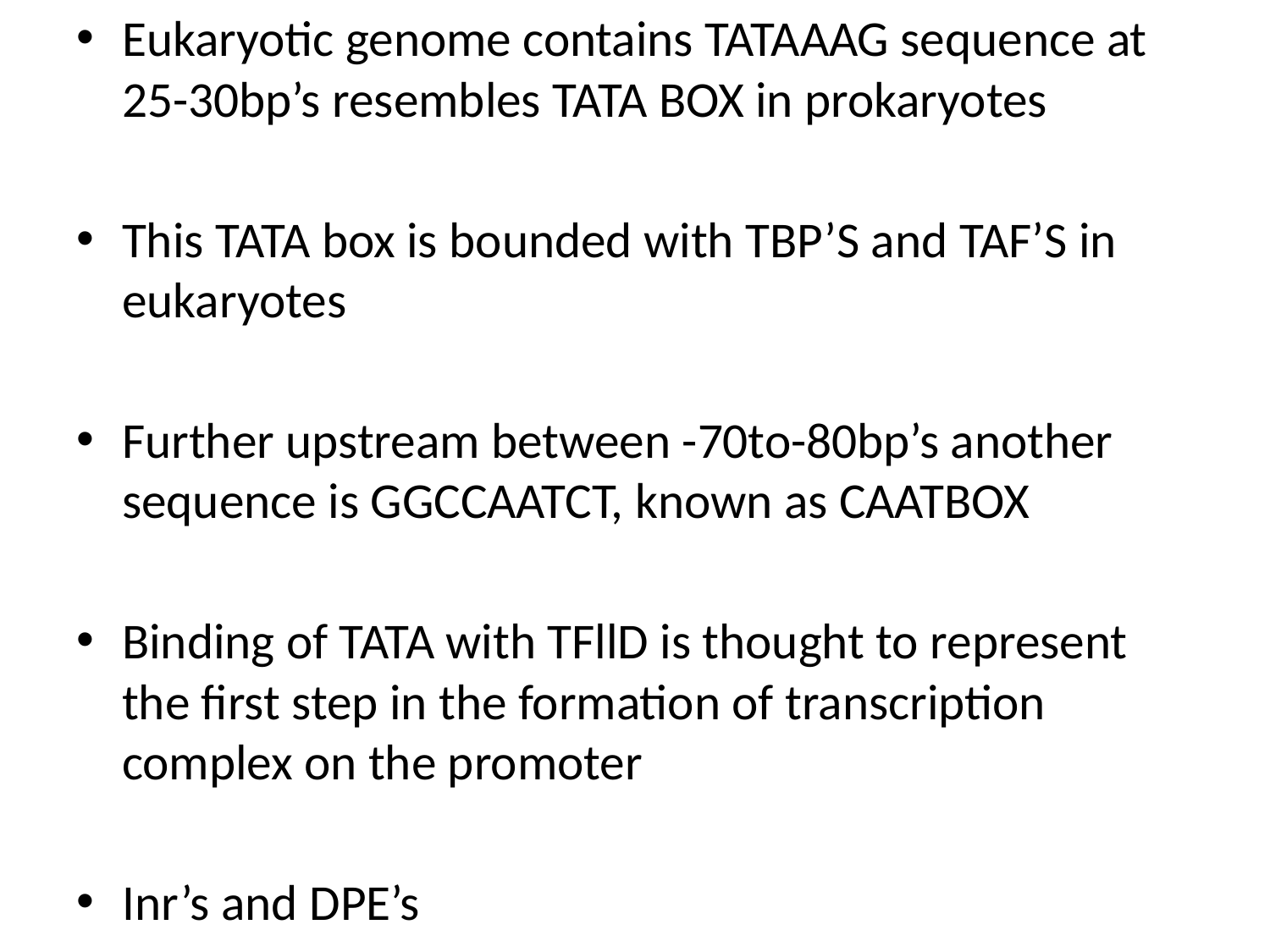

Eukaryotic genome contains TATAAAG sequence at 25-30bp’s resembles TATA BOX in prokaryotes

This TATA box is bounded with TBP’S and TAF’S in eukaryotes

Further upstream between -70to-80bp’s another sequence is GGCCAATCT, known as CAATBOX

Binding of TATA with TFllD is thought to represent the first step in the formation of transcription complex on the promoter

Inr’s and DPE’s
#